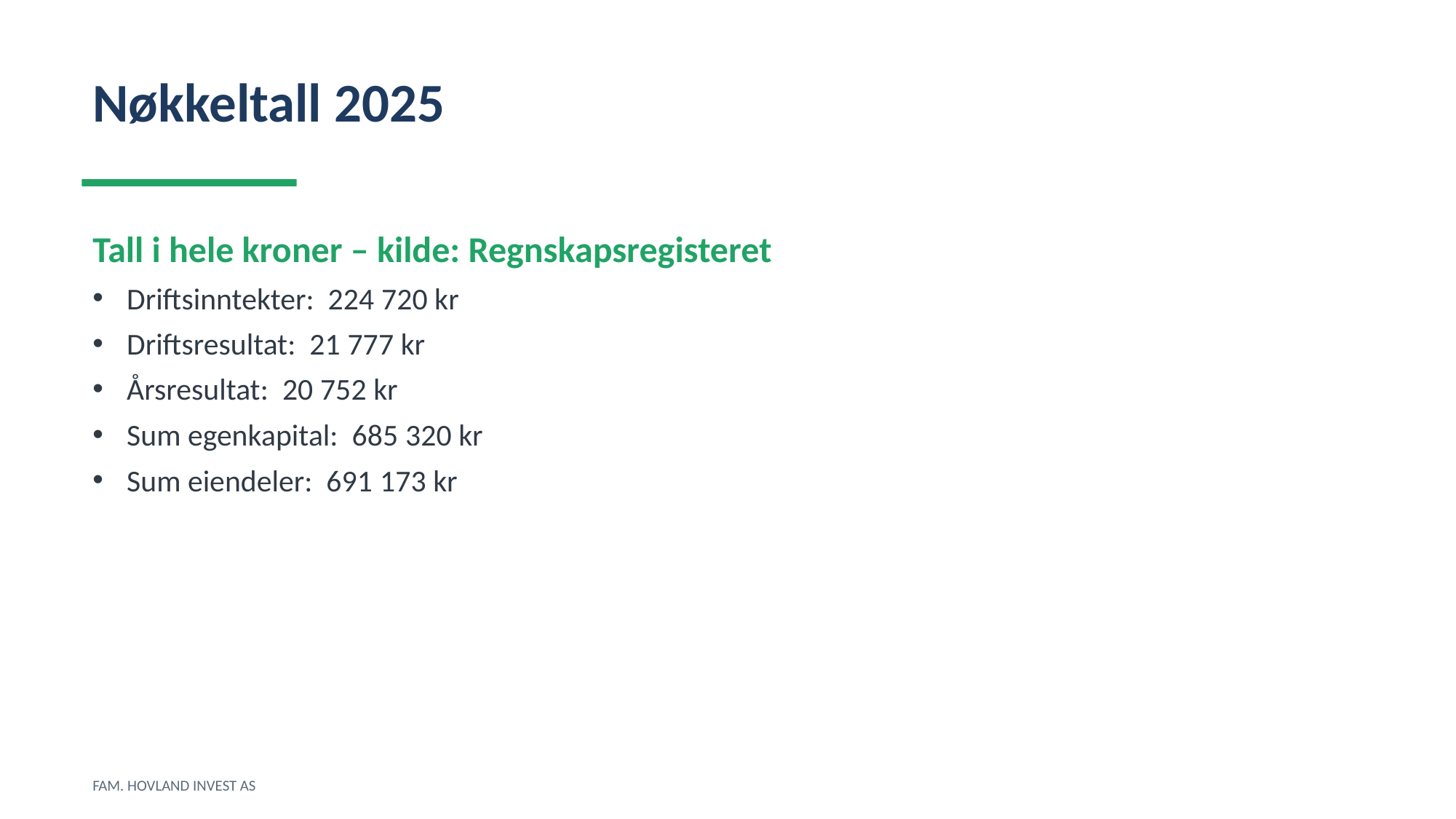

Nøkkeltall 2025

Tall i hele kroner – kilde: Regnskapsregisteret
Driftsinntekter:  224 720 kr
Driftsresultat:  21 777 kr
Årsresultat:  20 752 kr
Sum egenkapital:  685 320 kr
Sum eiendeler:  691 173 kr
FAM. HOVLAND INVEST AS